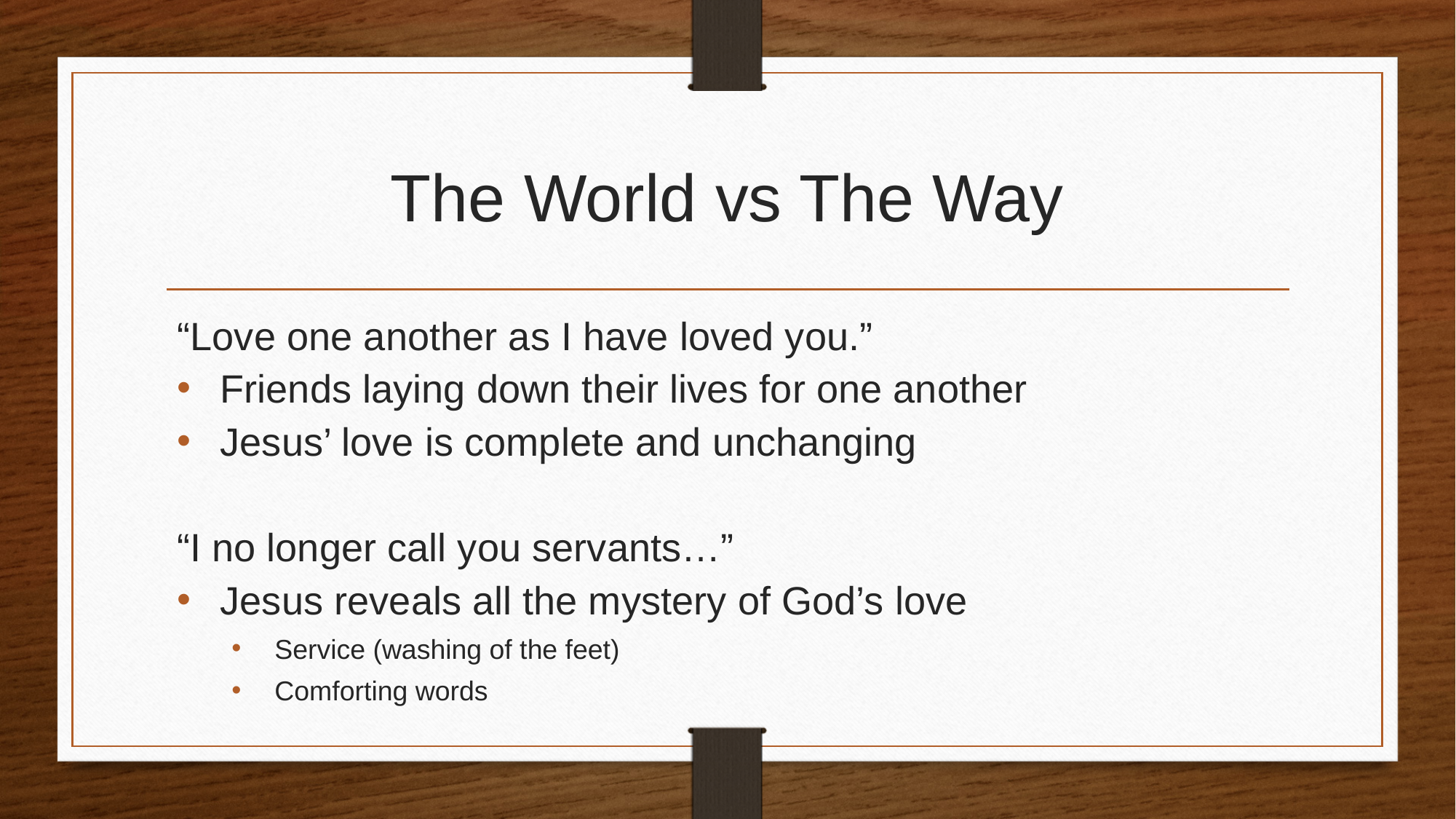

# The World vs The Way
“Love one another as I have loved you.”
Friends laying down their lives for one another
Jesus’ love is complete and unchanging

“I no longer call you servants…”
Jesus reveals all the mystery of God’s love
Service (washing of the feet)
Comforting words